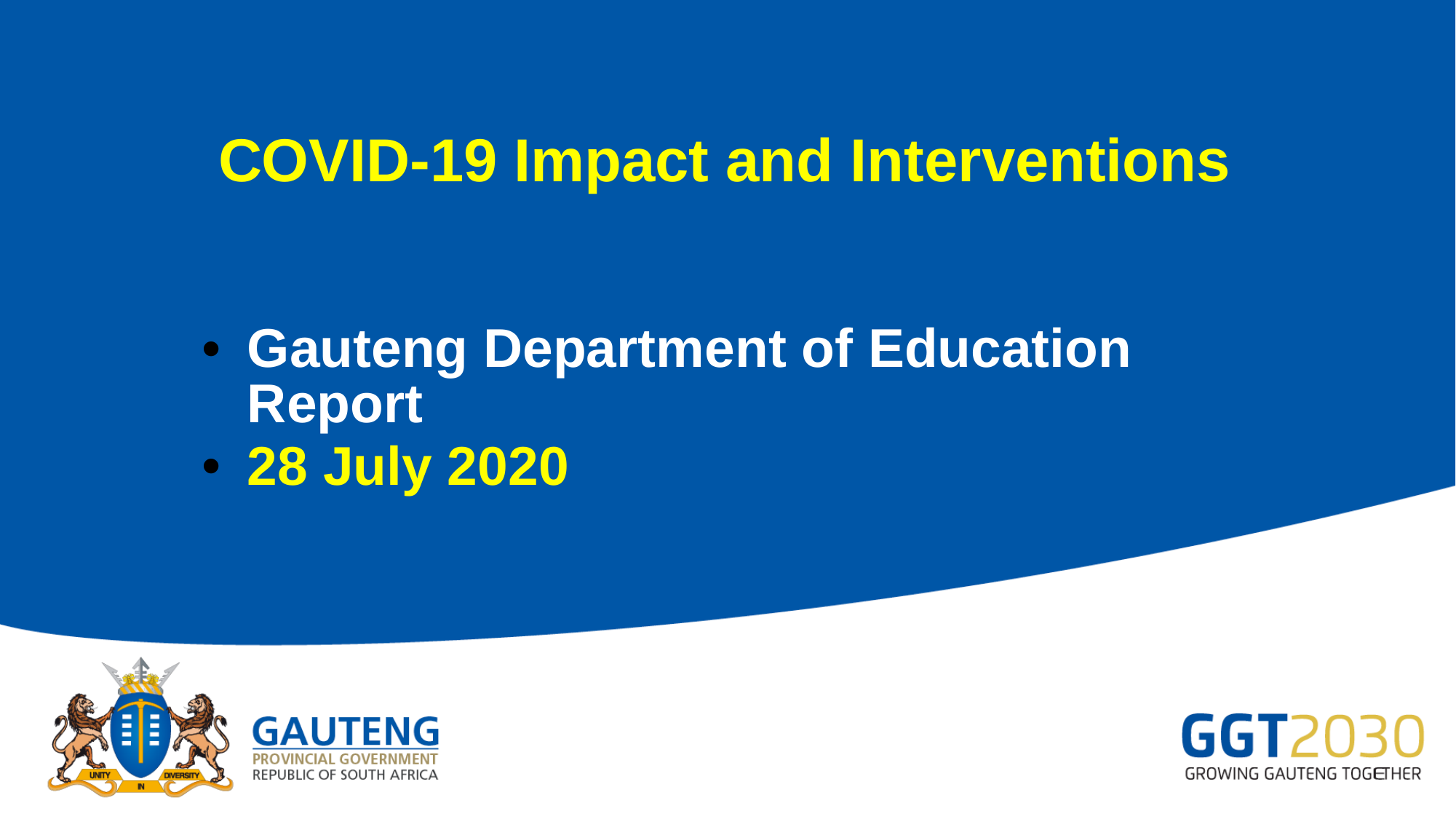

# COVID-19 Impact and Interventions
Gauteng Department of Education Report
28 July 2020